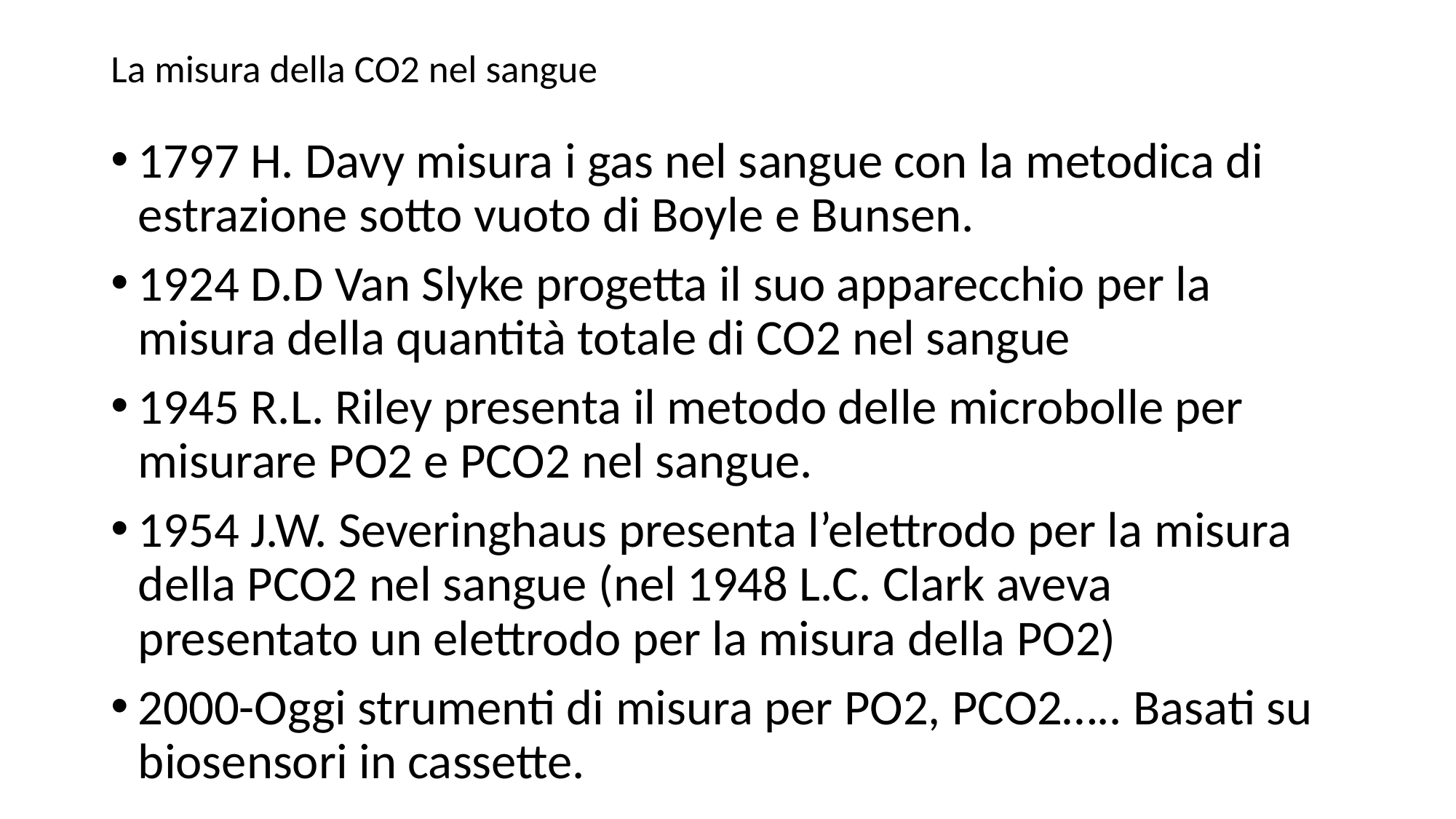

# La misura della CO2 nel sangue
1797 H. Davy misura i gas nel sangue con la metodica di estrazione sotto vuoto di Boyle e Bunsen.
1924 D.D Van Slyke progetta il suo apparecchio per la misura della quantità totale di CO2 nel sangue
1945 R.L. Riley presenta il metodo delle microbolle per misurare PO2 e PCO2 nel sangue.
1954 J.W. Severinghaus presenta l’elettrodo per la misura della PCO2 nel sangue (nel 1948 L.C. Clark aveva presentato un elettrodo per la misura della PO2)
2000-Oggi strumenti di misura per PO2, PCO2….. Basati su biosensori in cassette.